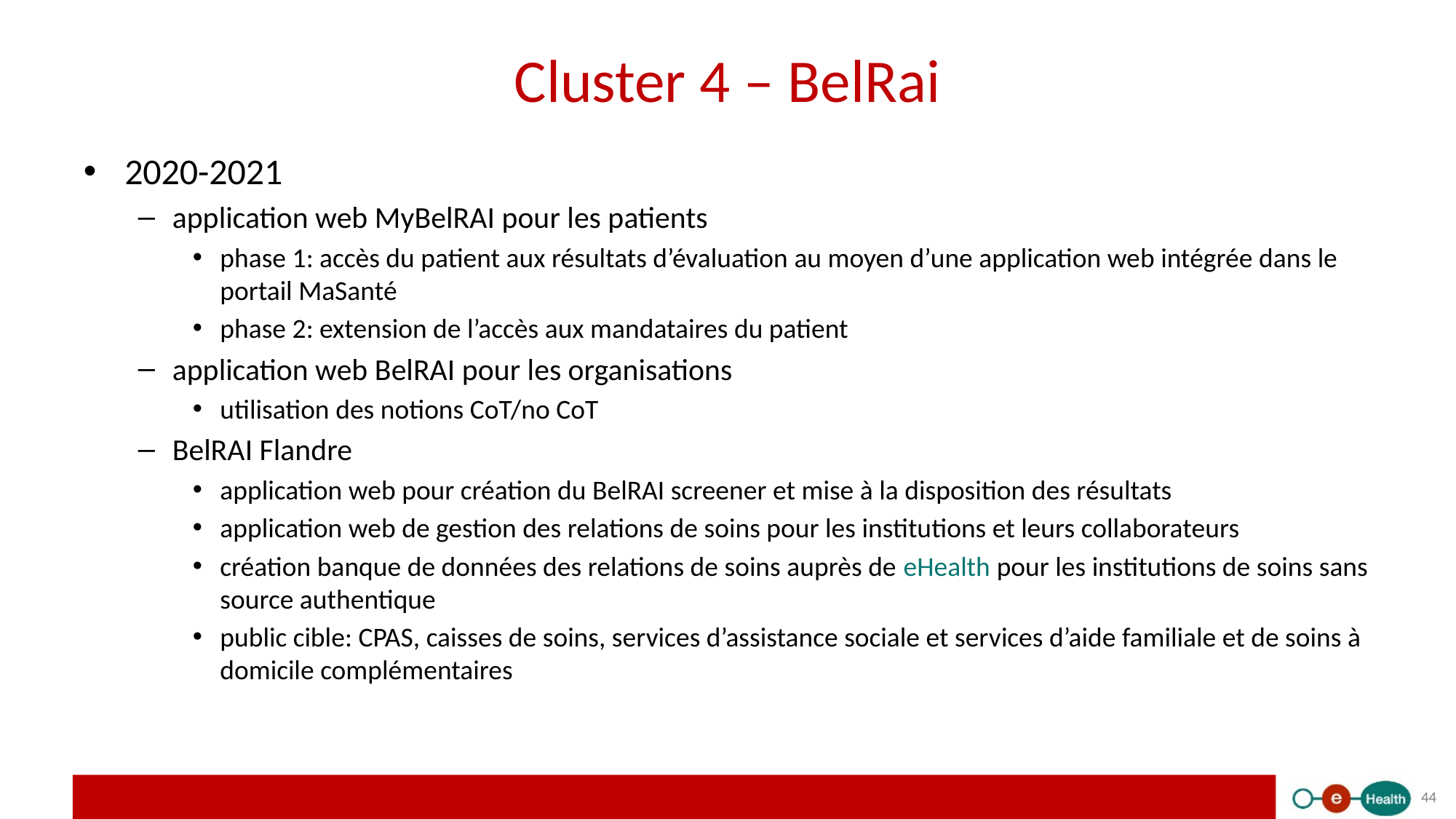

# Cluster 4 – BelRai

2020-2021
application web MyBelRAI pour les patients
phase 1: accès du patient aux résultats d’évaluation au moyen d’une application web intégrée dans le portail MaSanté
phase 2: extension de l’accès aux mandataires du patient
application web BelRAI pour les organisations
utilisation des notions CoT/no CoT
BelRAI Flandre
application web pour création du BelRAI screener et mise à la disposition des résultats
application web de gestion des relations de soins pour les institutions et leurs collaborateurs
création banque de données des relations de soins auprès de eHealth pour les institutions de soins sans source authentique
public cible: CPAS, caisses de soins, services d’assistance sociale et services d’aide familiale et de soins à domicile complémentaires

44